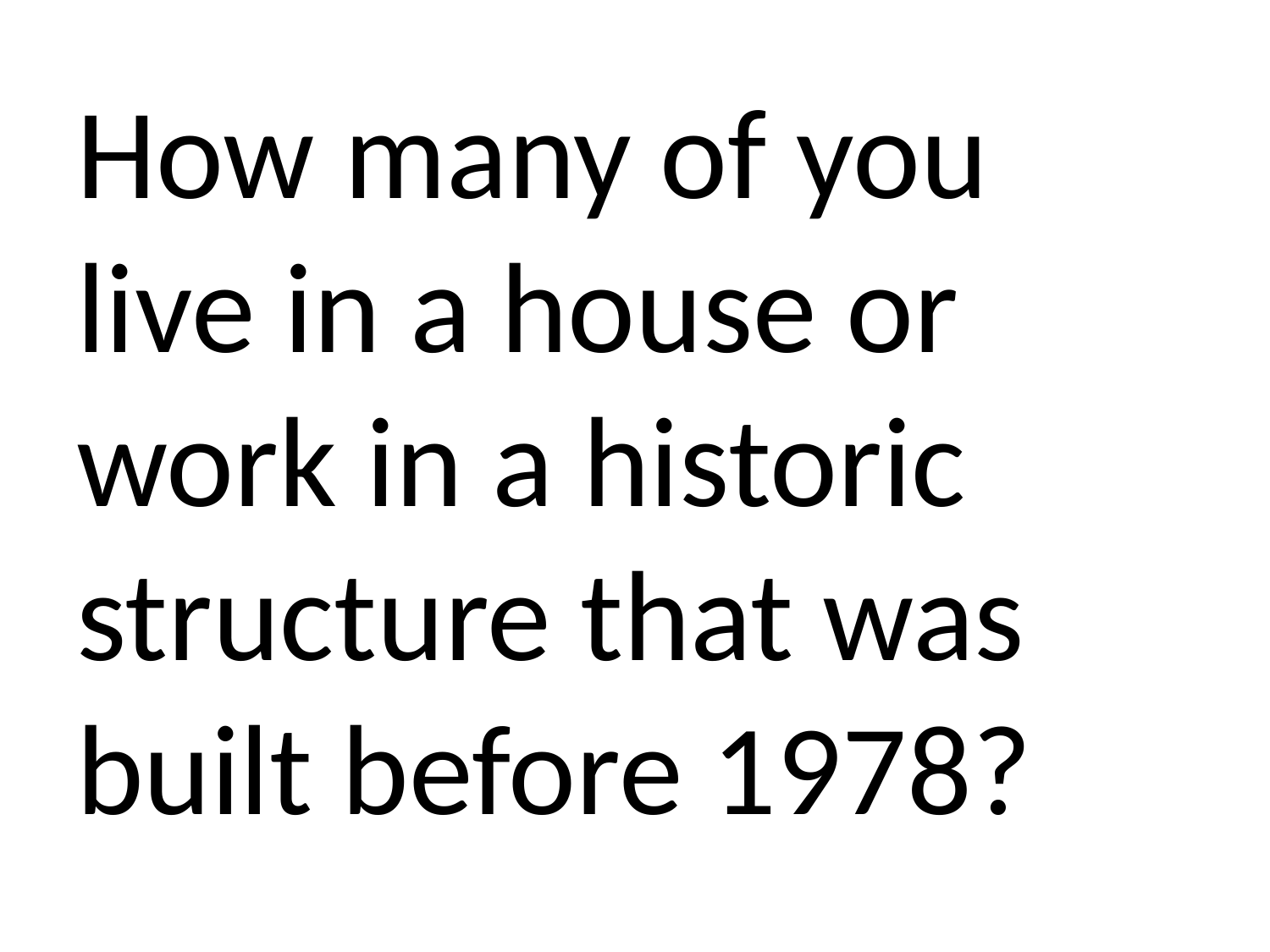

How many of you live in a house or work in a historic structure that was built before 1978?